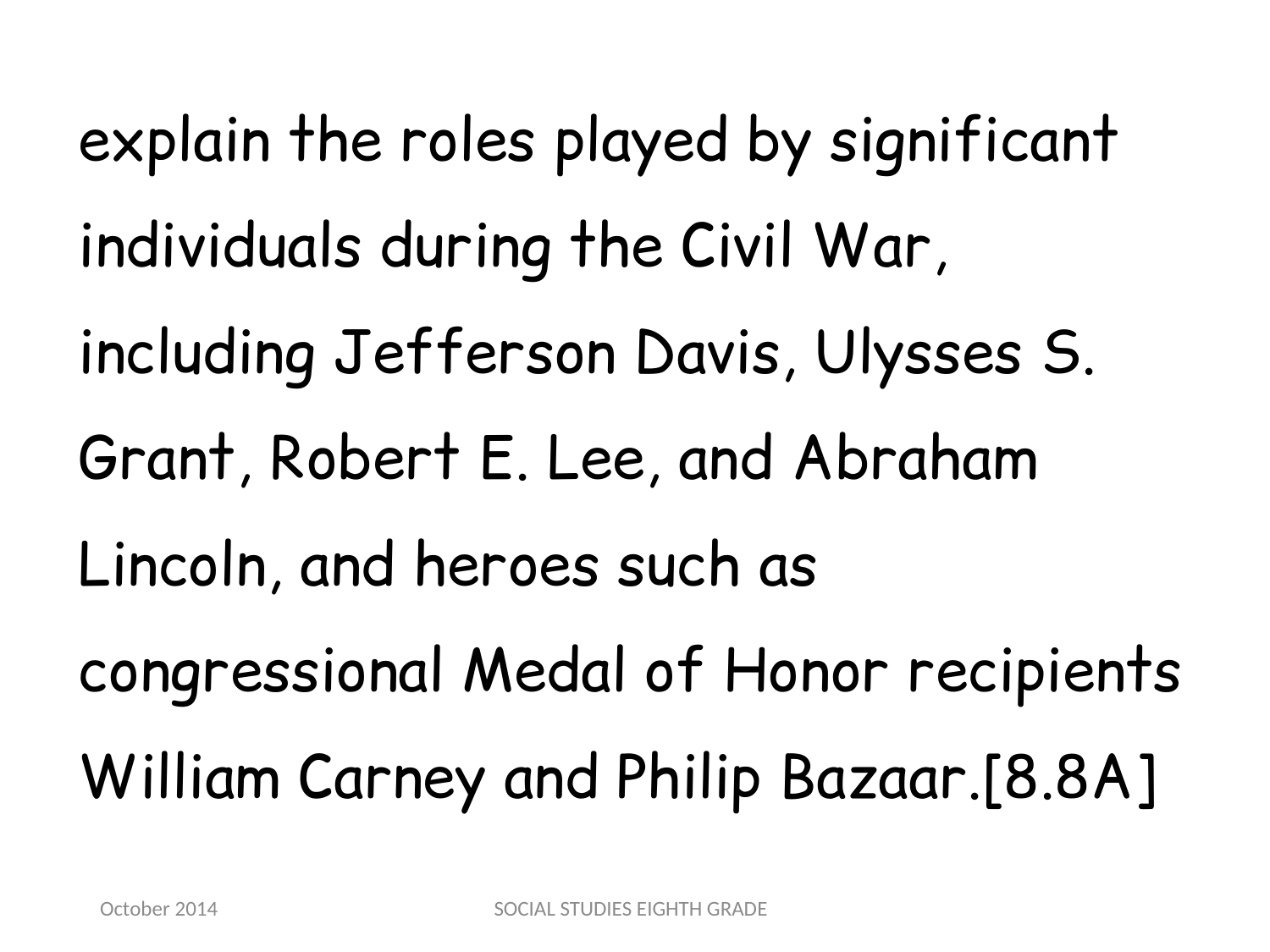

explain the roles played by significant individuals during the Civil War, including Jefferson Davis, Ulysses S. Grant, Robert E. Lee, and Abraham Lincoln, and heroes such as congressional Medal of Honor recipients William Carney and Philip Bazaar.[8.8A]
October 2014
SOCIAL STUDIES EIGHTH GRADE